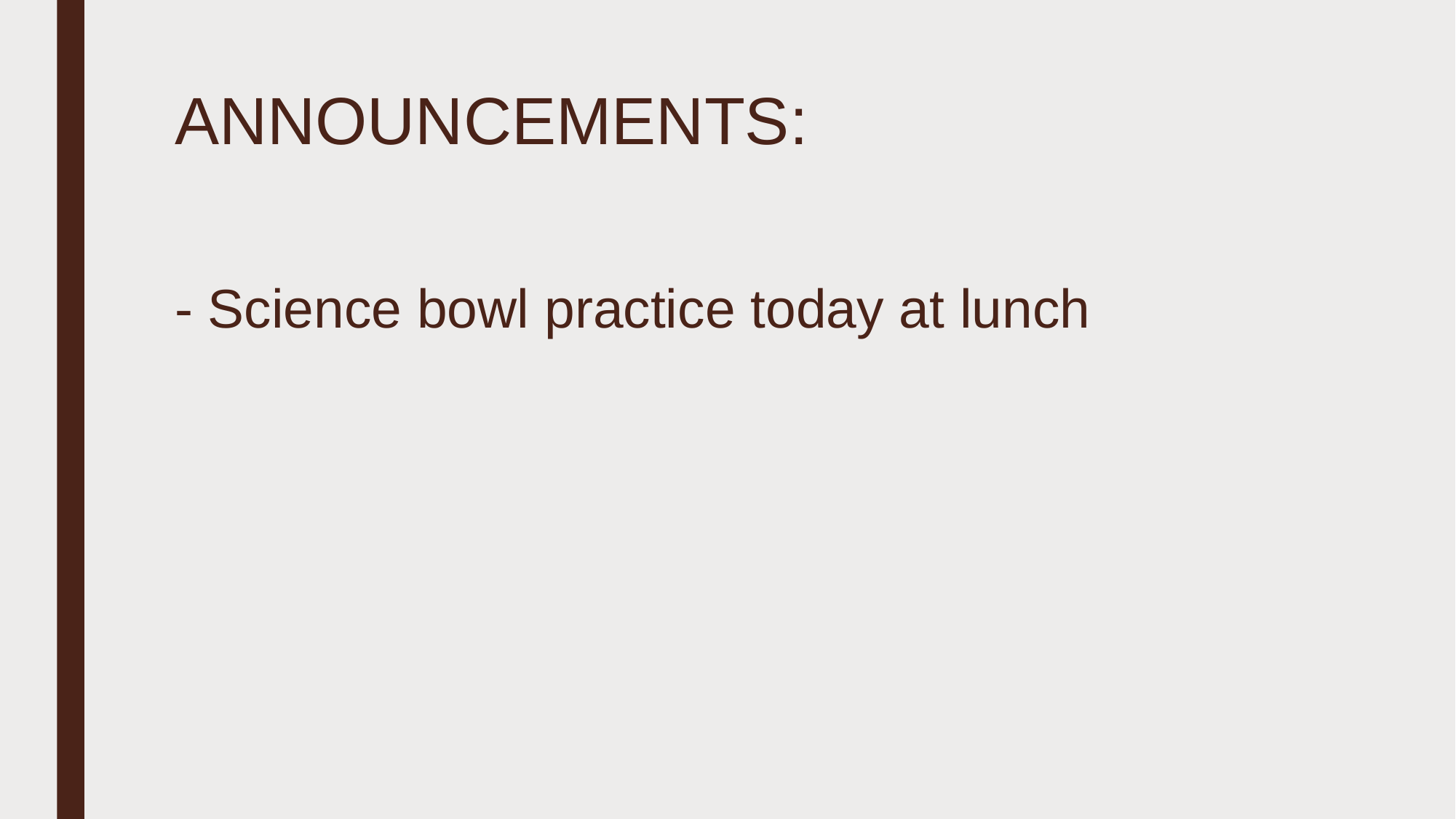

# ANNOUNCEMENTS:
- Science bowl practice today at lunch